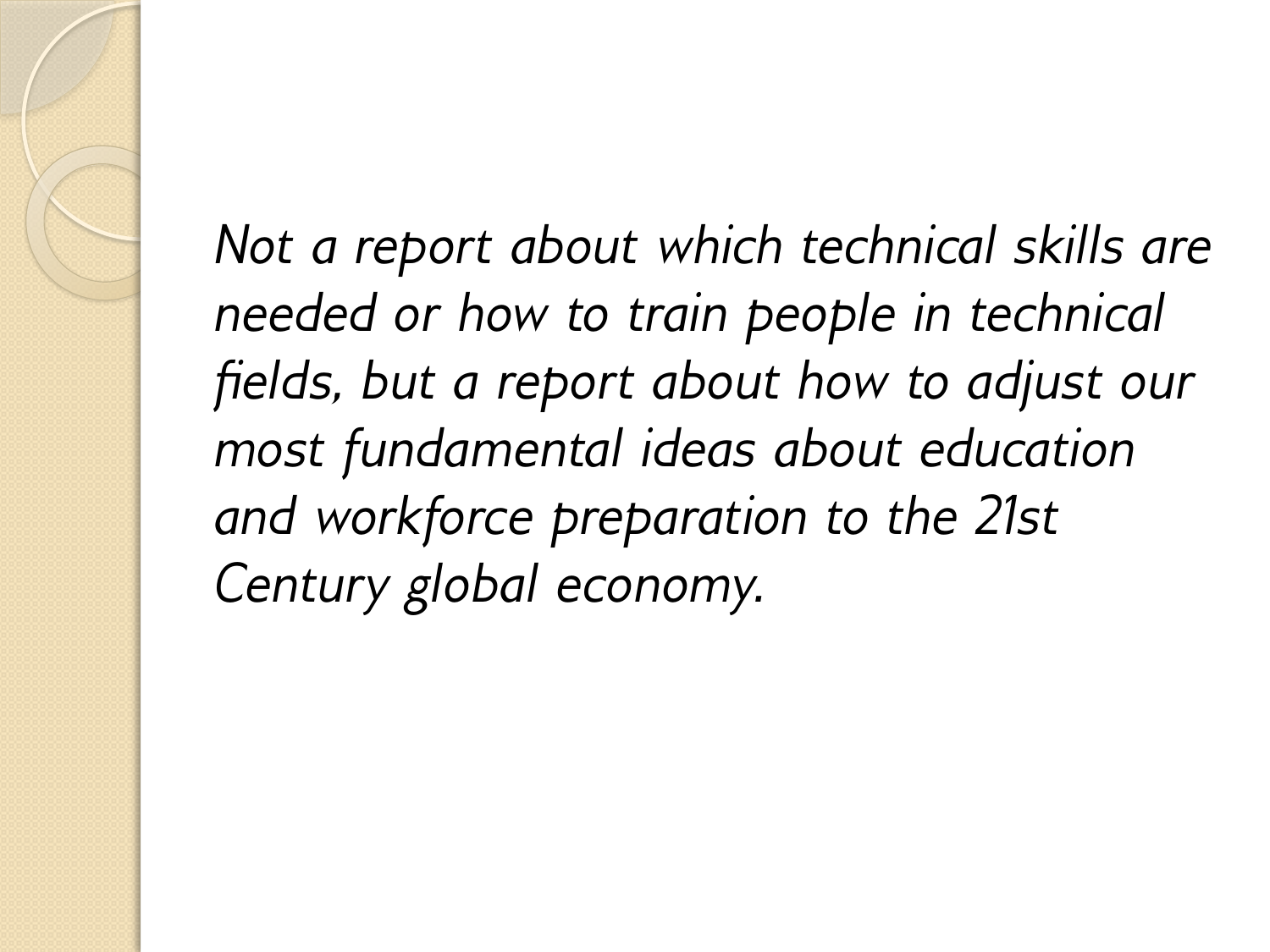

#
Not a report about which technical skills are needed or how to train people in technical fields, but a report about how to adjust our most fundamental ideas about education and workforce preparation to the 21st Century global economy.